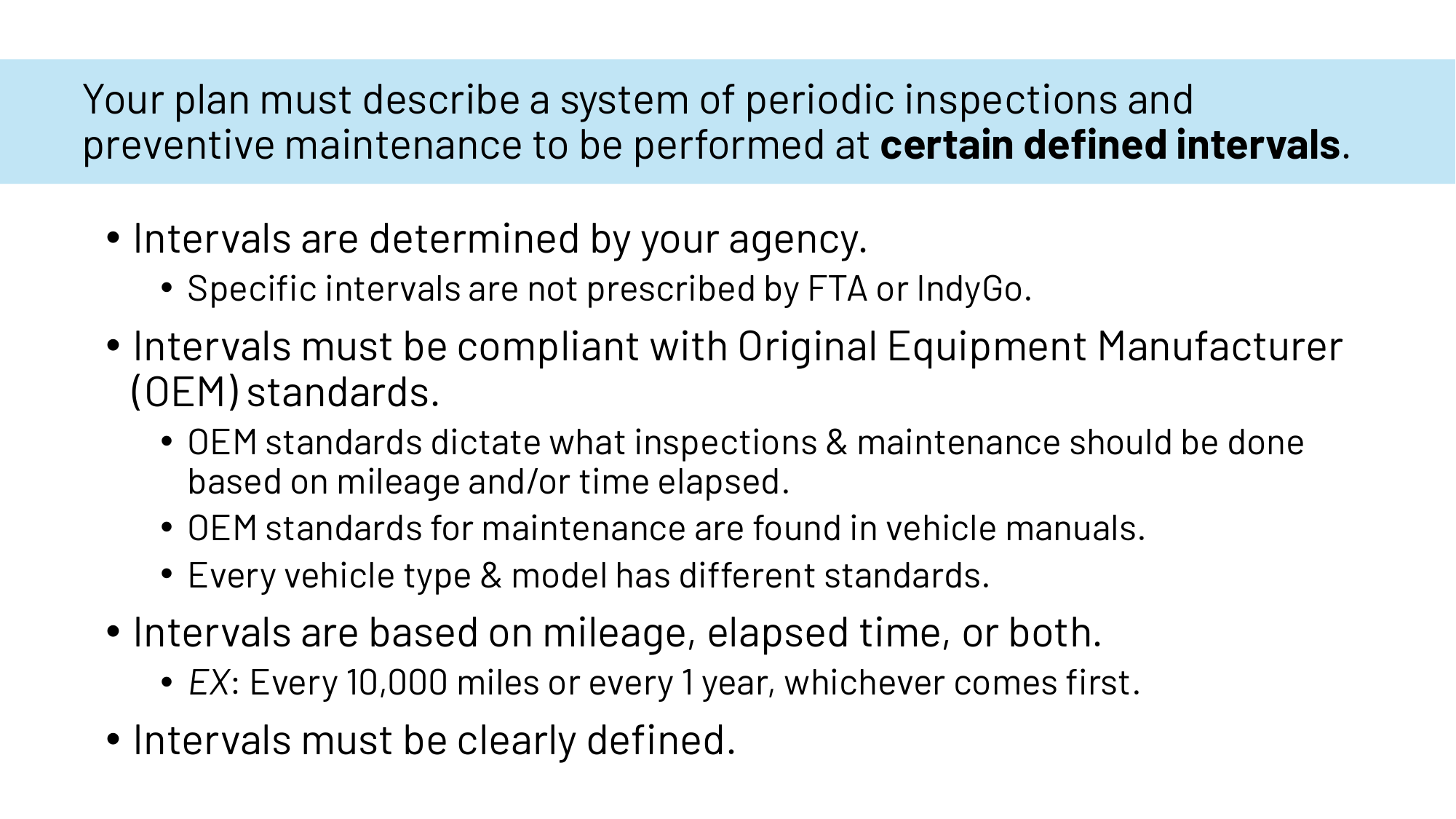

Your plan must describe a system of periodic inspections and preventive maintenance to be performed at certain defined intervals.
Intervals are determined by your agency.
Specific intervals are not prescribed by FTA or IndyGo.
Intervals must be compliant with Original Equipment Manufacturer (OEM) standards.
OEM standards dictate what inspections & maintenance should be done based on mileage and/or time elapsed.
OEM standards for maintenance are found in vehicle manuals.
Every vehicle type & model has different standards.
Intervals are based on mileage, elapsed time, or both.
EX: Every 10,000 miles or every 1 year, whichever comes first.
Intervals must be clearly defined.